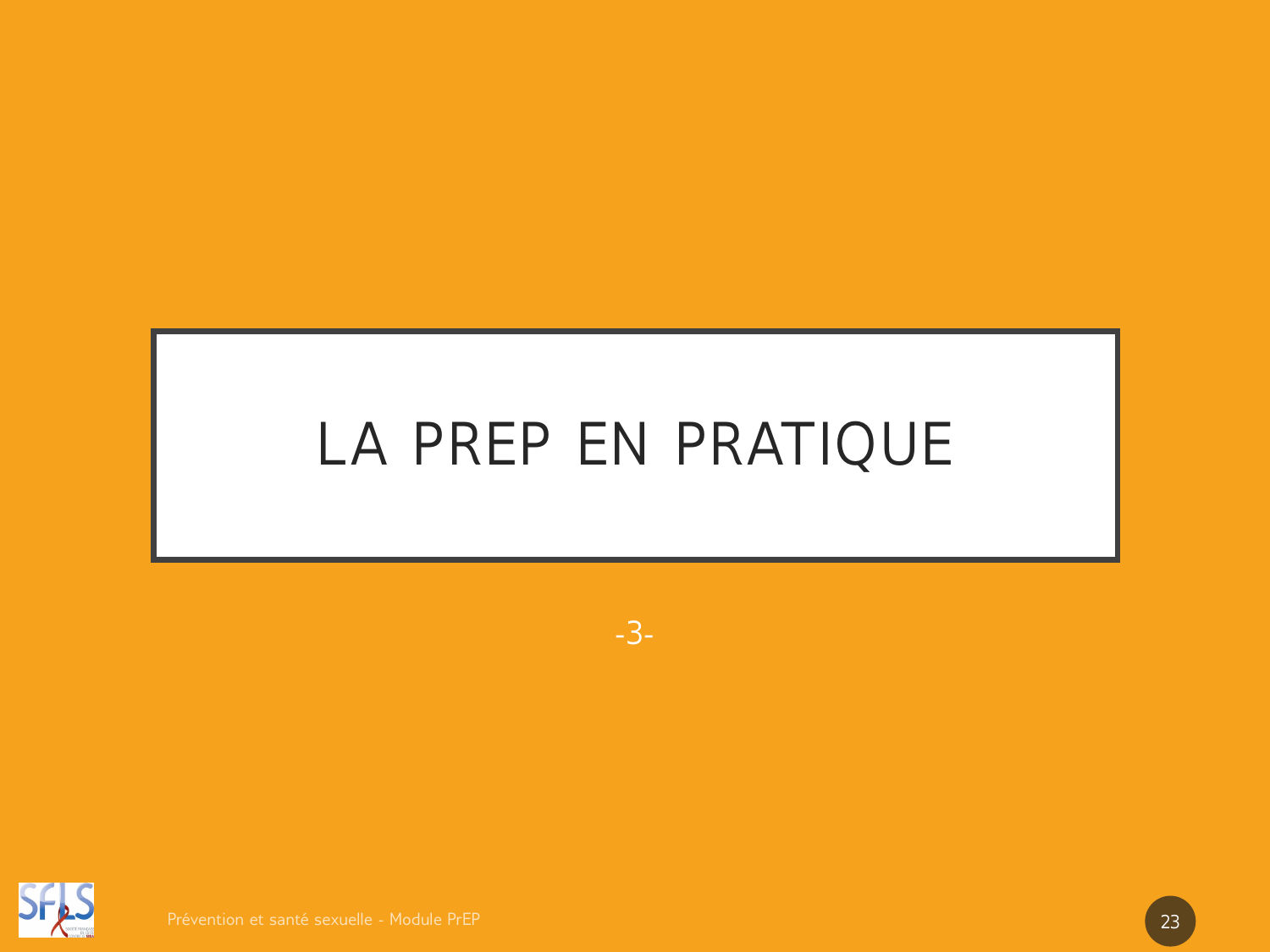

# La PrEP en pratique
-3-
Prévention et santé sexuelle - Module PrEP
23